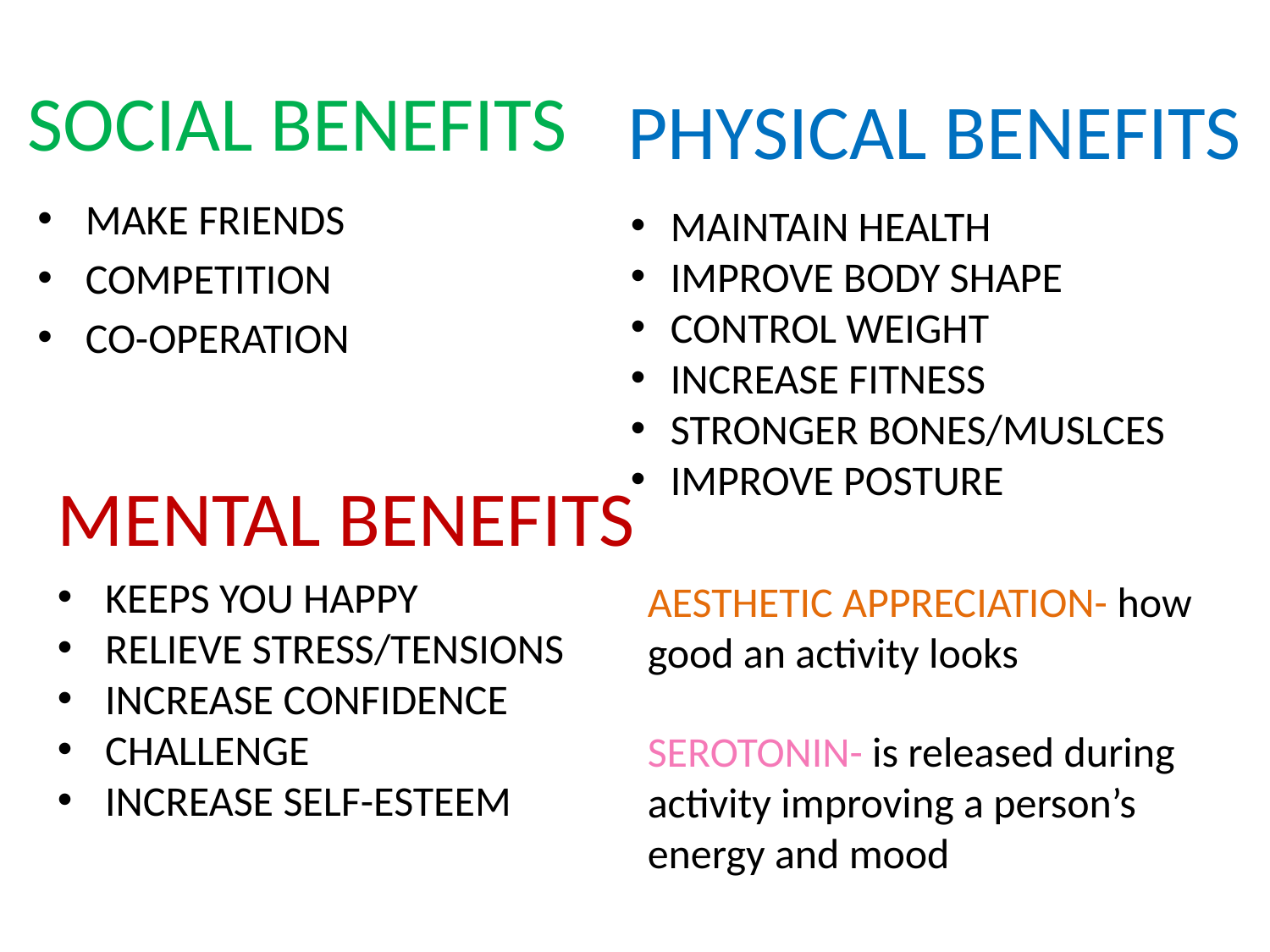

# SOCIAL BENEFITS
PHYSICAL BENEFITS
MAKE FRIENDS
COMPETITION
CO-OPERATION
MAINTAIN HEALTH
IMPROVE BODY SHAPE
CONTROL WEIGHT
INCREASE FITNESS
STRONGER BONES/MUSLCES
IMPROVE POSTURE
MENTAL BENEFITS
KEEPS YOU HAPPY
RELIEVE STRESS/TENSIONS
INCREASE CONFIDENCE
CHALLENGE
INCREASE SELF-ESTEEM

AESTHETIC APPRECIATION- how good an activity looks
SEROTONIN- is released during activity improving a person’s energy and mood